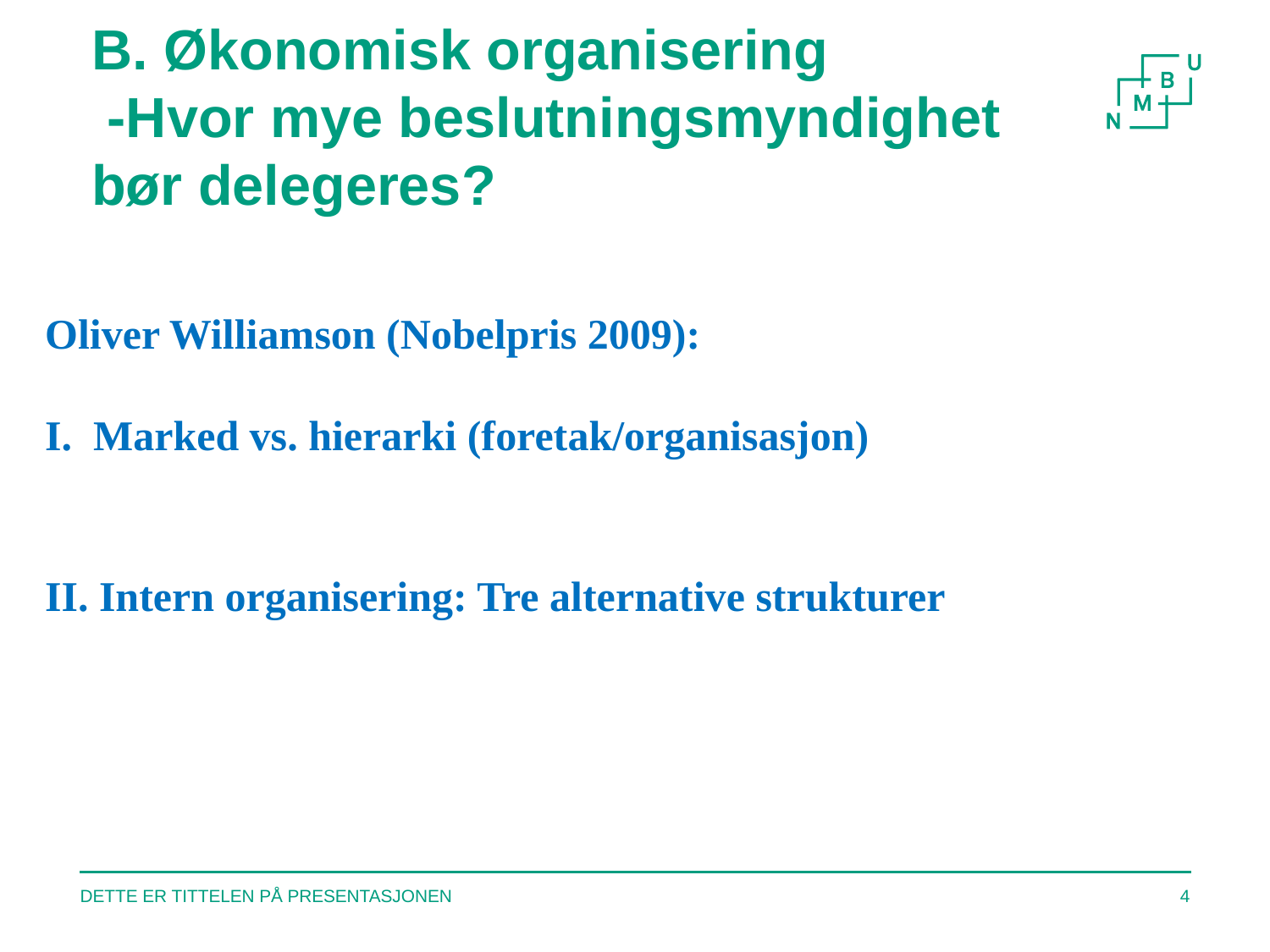

# B. Økonomisk organisering -Hvor mye beslutningsmyndighet bør delegeres?
Oliver Williamson (Nobelpris 2009):
I.  Marked vs. hierarki (foretak/organisasjon)
II. Intern organisering: Tre alternative strukturer

4
DETTE ER TITTELEN PÅ PRESENTASJONEN